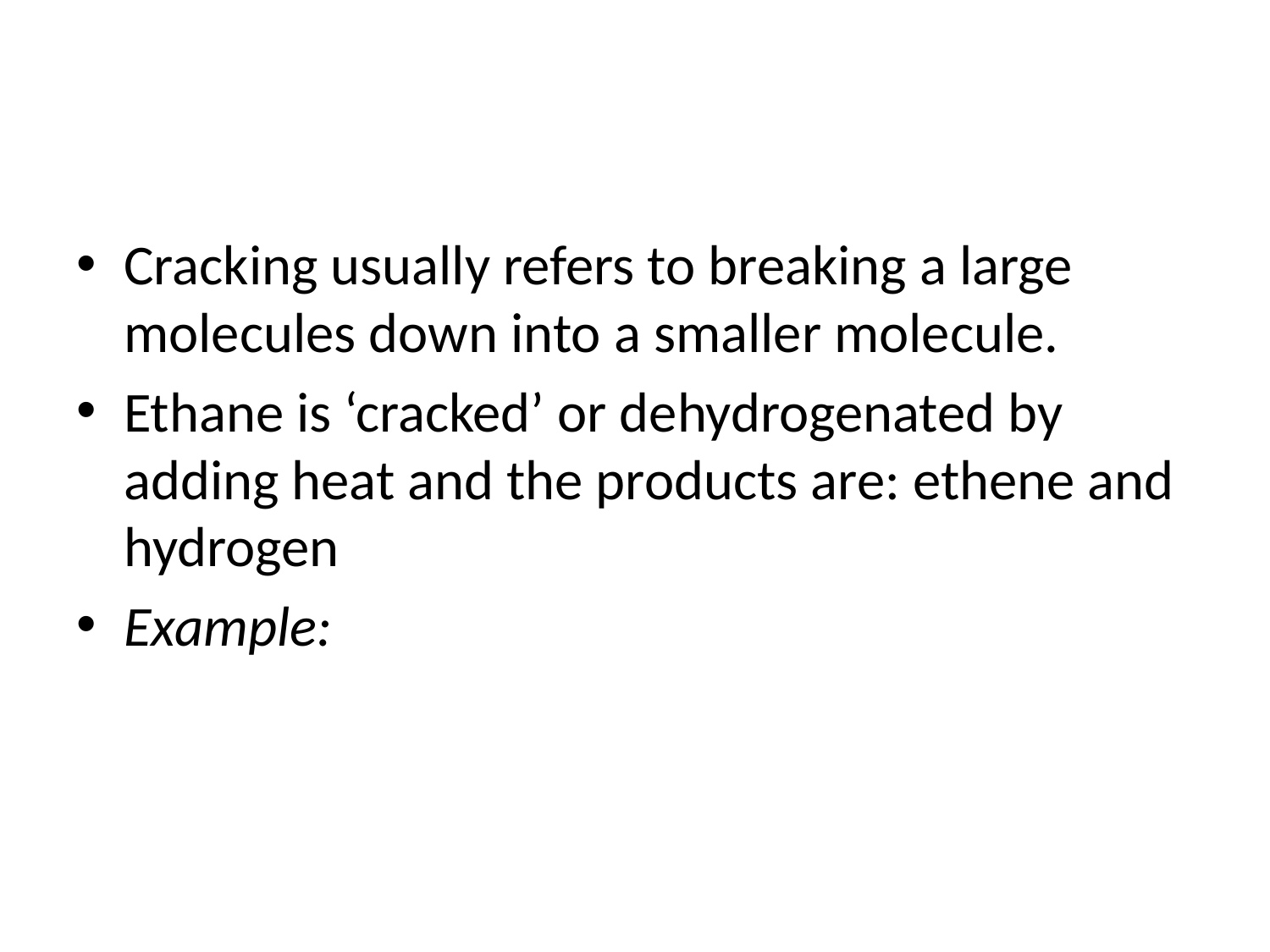

#
Cracking usually refers to breaking a large molecules down into a smaller molecule.
Ethane is ‘cracked’ or dehydrogenated by adding heat and the products are: ethene and hydrogen
Example: